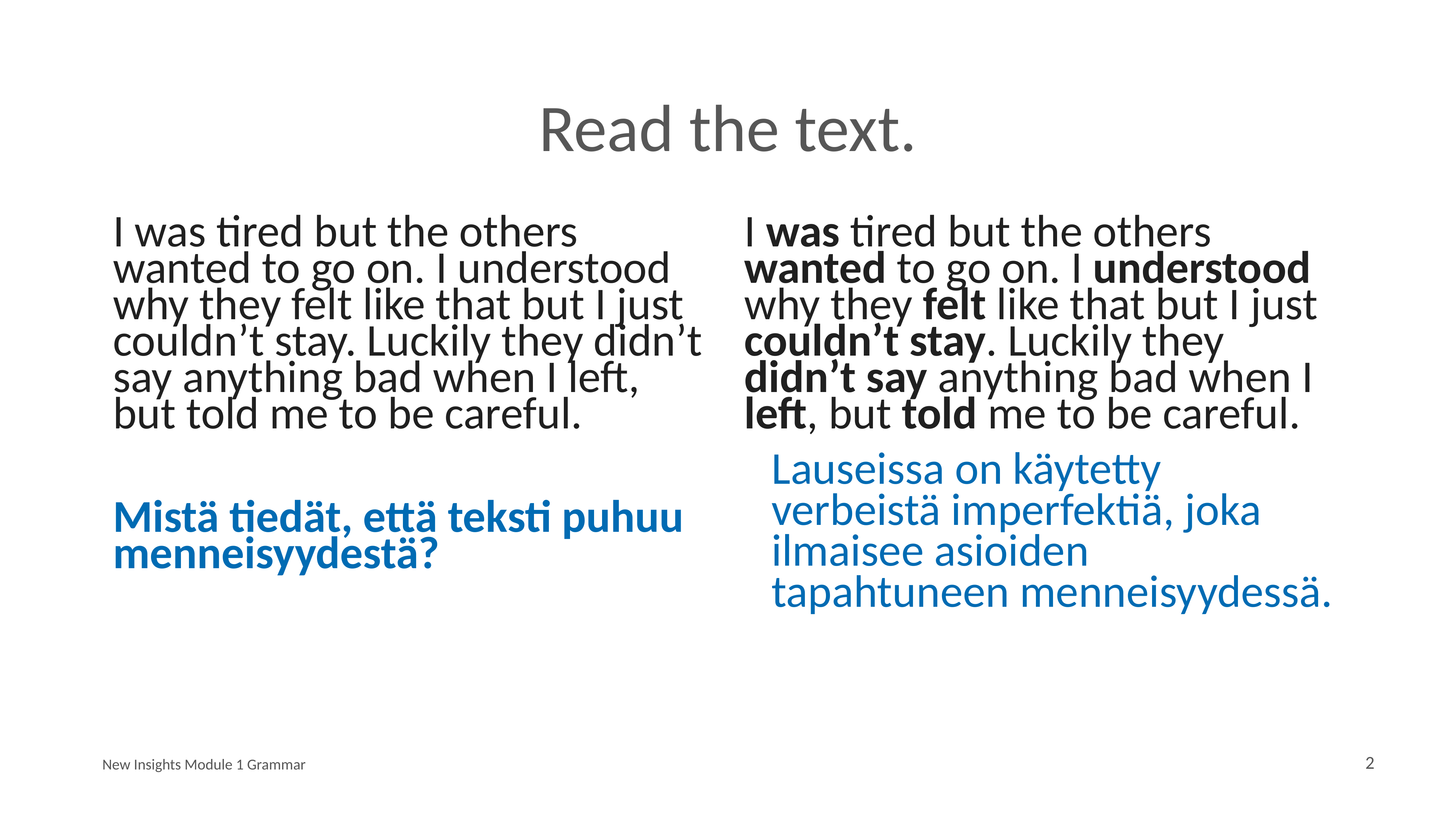

# Read the text.
I was tired but the others wanted to go on. I understood why they felt like that but I just couldn’t stay. Luckily they didn’t say anything bad when I left, but told me to be careful.

Mistä tiedät, että teksti puhuu menneisyydestä?

I was tired but the others wanted to go on. I understood why they felt like that but I just couldn’t stay. Luckily they didn’t say anything bad when I left, but told me to be careful.
	Lauseissa on käytetty verbeistä imperfektiä, joka ilmaisee asioiden tapahtuneen menneisyydessä.

New Insights Module 1 Grammar
2